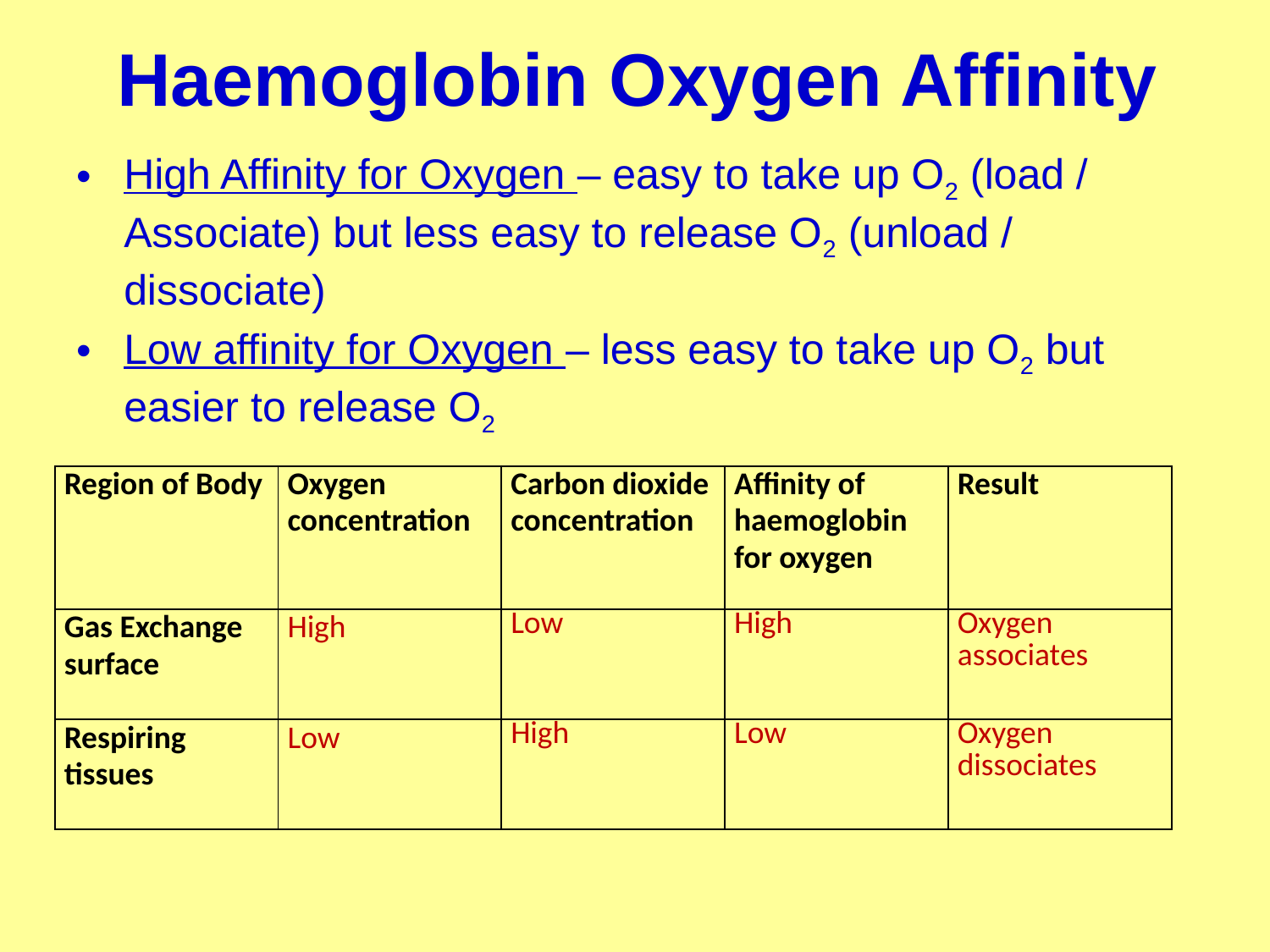

# Haemoglobin Oxygen Affinity
High Affinity for Oxygen – easy to take up O2 (load / Associate) but less easy to release O2 (unload / dissociate)
Low affinity for Oxygen – less easy to take up O2 but easier to release O2

| Region of Body | Oxygen concentration | Carbon dioxide concentration | Affinity of haemoglobin for oxygen | Result |
| --- | --- | --- | --- | --- |
| Gas Exchange surface | High | Low | High | Oxygen associates |
| Respiring tissues | Low | High | Low | Oxygen dissociates |